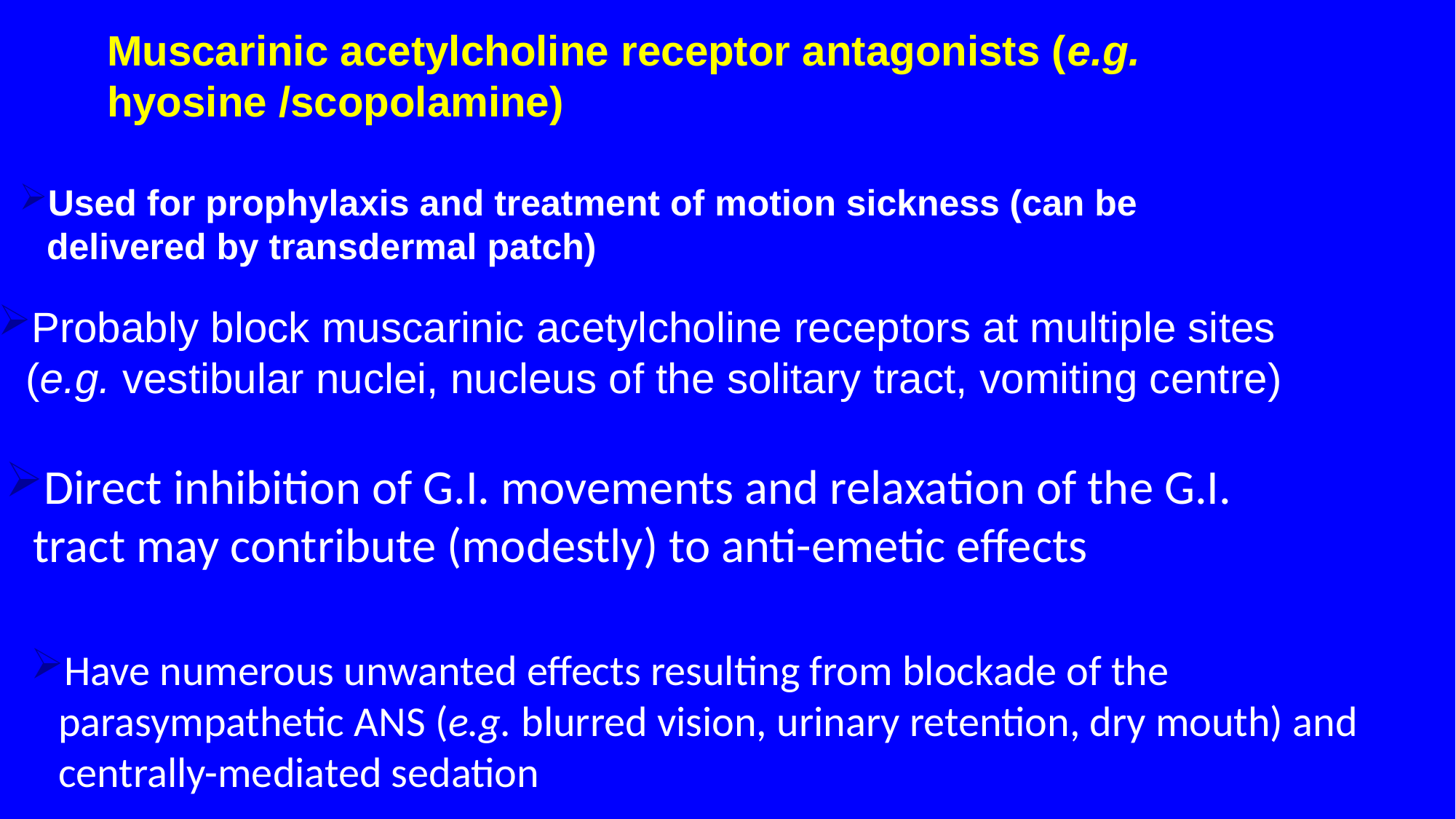

Muscarinic acetylcholine receptor antagonists (e.g. hyosine /scopolamine)
Used for prophylaxis and treatment of motion sickness (can be delivered by transdermal patch)
Probably block muscarinic acetylcholine receptors at multiple sites (e.g. vestibular nuclei, nucleus of the solitary tract, vomiting centre)
Direct inhibition of G.I. movements and relaxation of the G.I. tract may contribute (modestly) to anti-emetic effects
Have numerous unwanted effects resulting from blockade of the parasympathetic ANS (e.g. blurred vision, urinary retention, dry mouth) and centrally-mediated sedation